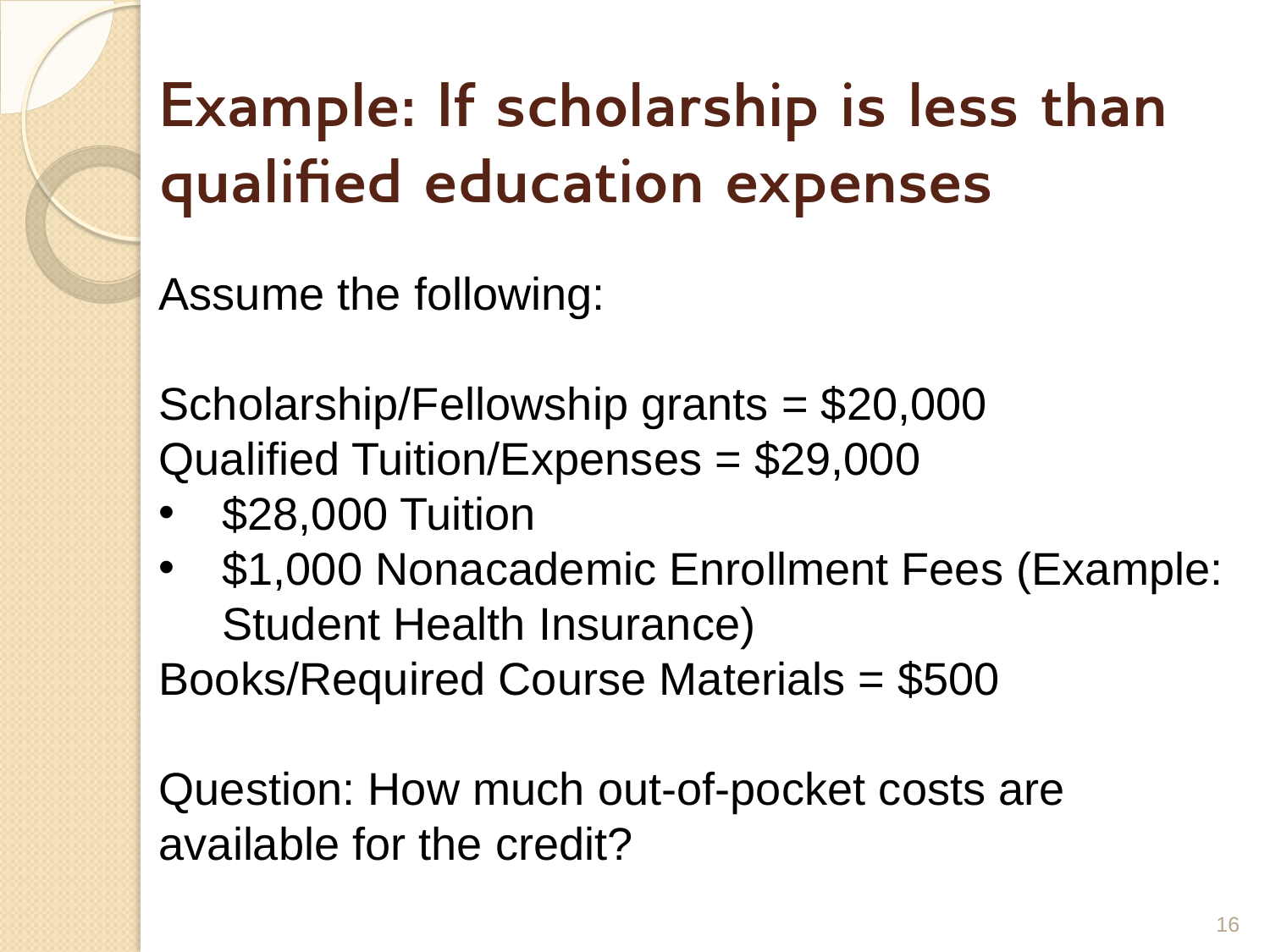

# Example: If scholarship is less than qualified education expenses
Assume the following:

Scholarship/Fellowship grants = $20,000
Qualified Tuition/Expenses = $29,000
$28,000 Tuition
$1,000 Nonacademic Enrollment Fees (Example: Student Health Insurance)
Books/Required Course Materials = $500

Question: How much out-of-pocket costs are available for the credit?

16